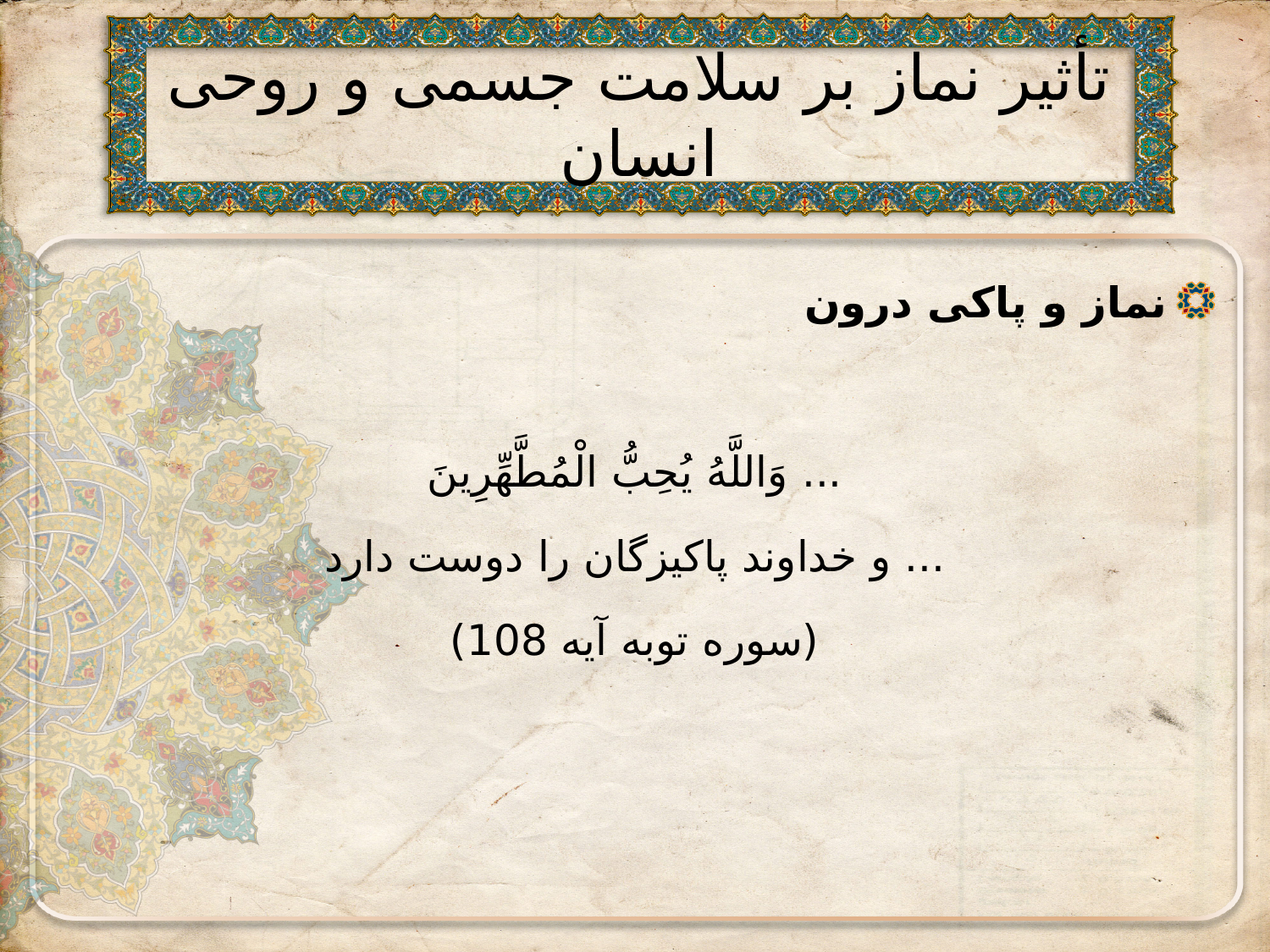

# تأثیر نماز بر سلامت جسمی و روحی انسان
نماز و پاکی درون

... وَاللَّهُ يُحِبُّ الْمُطَّهِّرِينَ
... و خداوند پاکیزگان را دوست دارد
(سوره توبه آیه 108)